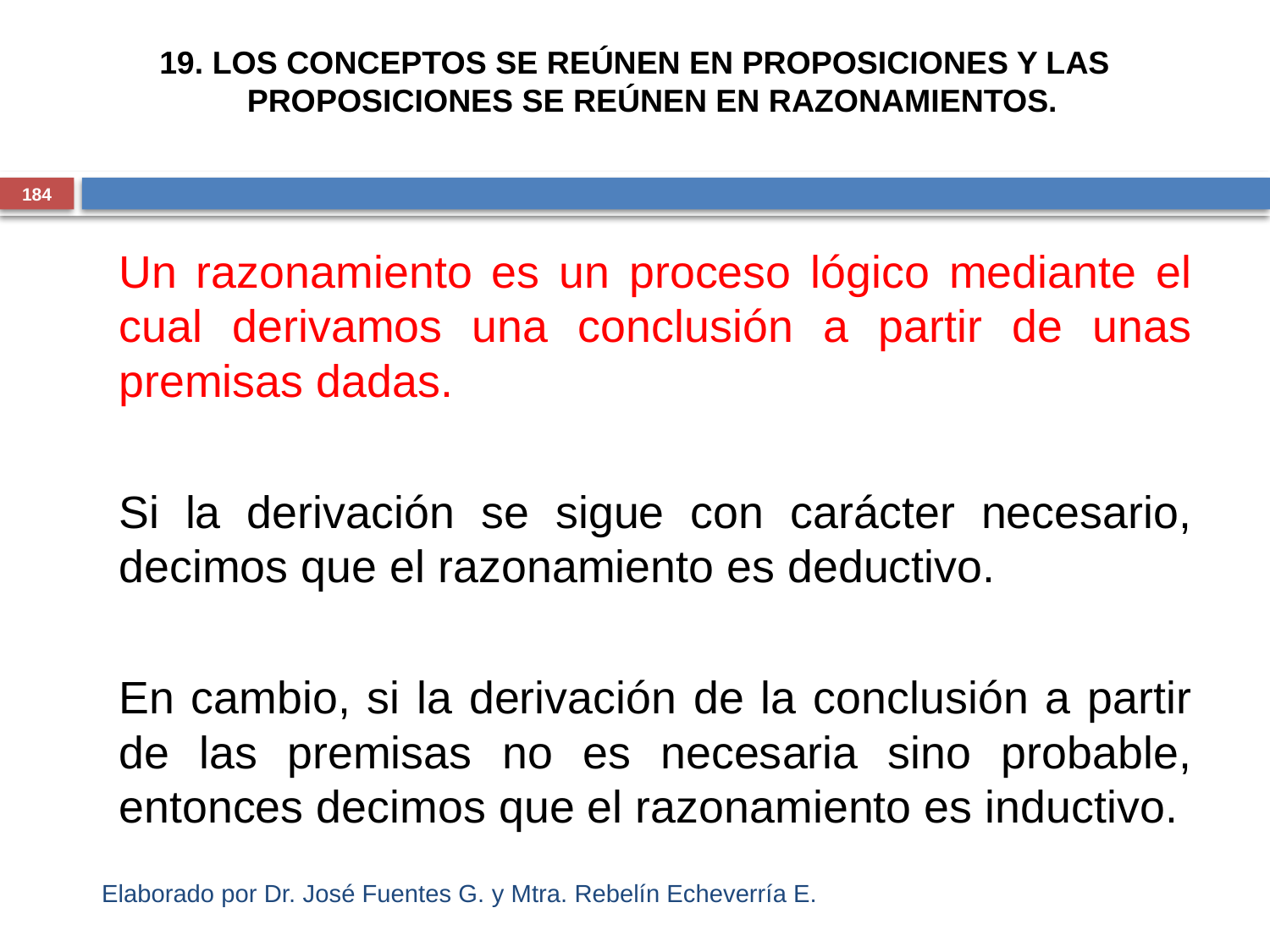

19. LOS CONCEPTOS SE REÚNEN EN PROPOSICIONES Y LAS PROPOSICIONES SE REÚNEN EN RAZONAMIENTOS.
184
	Un razonamiento es un proceso lógico mediante el cual derivamos una conclusión a partir de unas premisas dadas.

	Si la derivación se sigue con carácter necesario, decimos que el razonamiento es deductivo.

	En cambio, si la derivación de la conclusión a partir de las premisas no es necesaria sino probable, entonces decimos que el razonamiento es inductivo.

Elaborado por Dr. José Fuentes G. y Mtra. Rebelín Echeverría E.